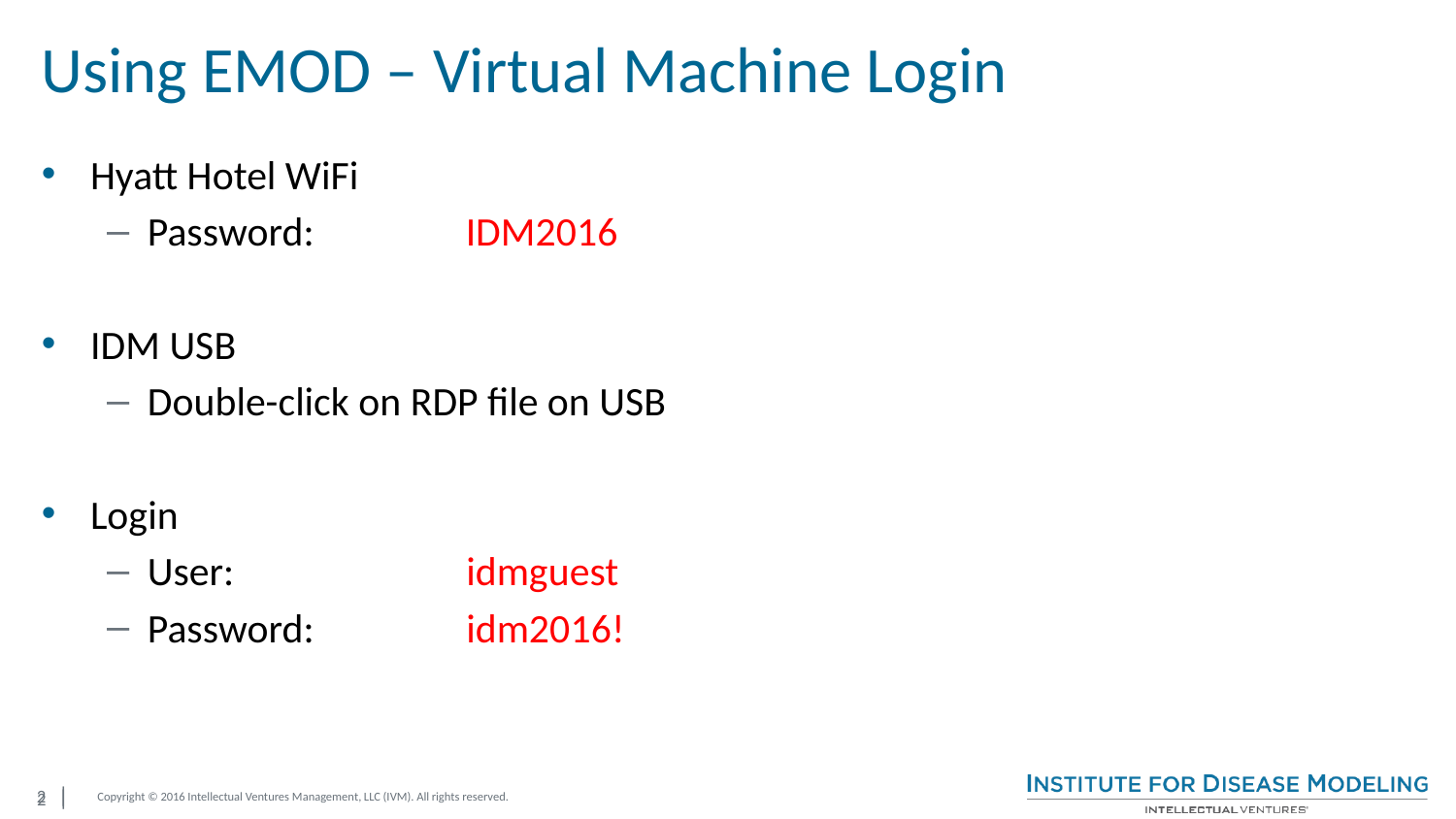

# Using EMOD – Virtual Machine Login
Hyatt Hotel WiFi
Password:	IDM2016

IDM USB
Double-click on RDP file on USB

Login
User:	idmguest
Password:	idm2016!
2   |